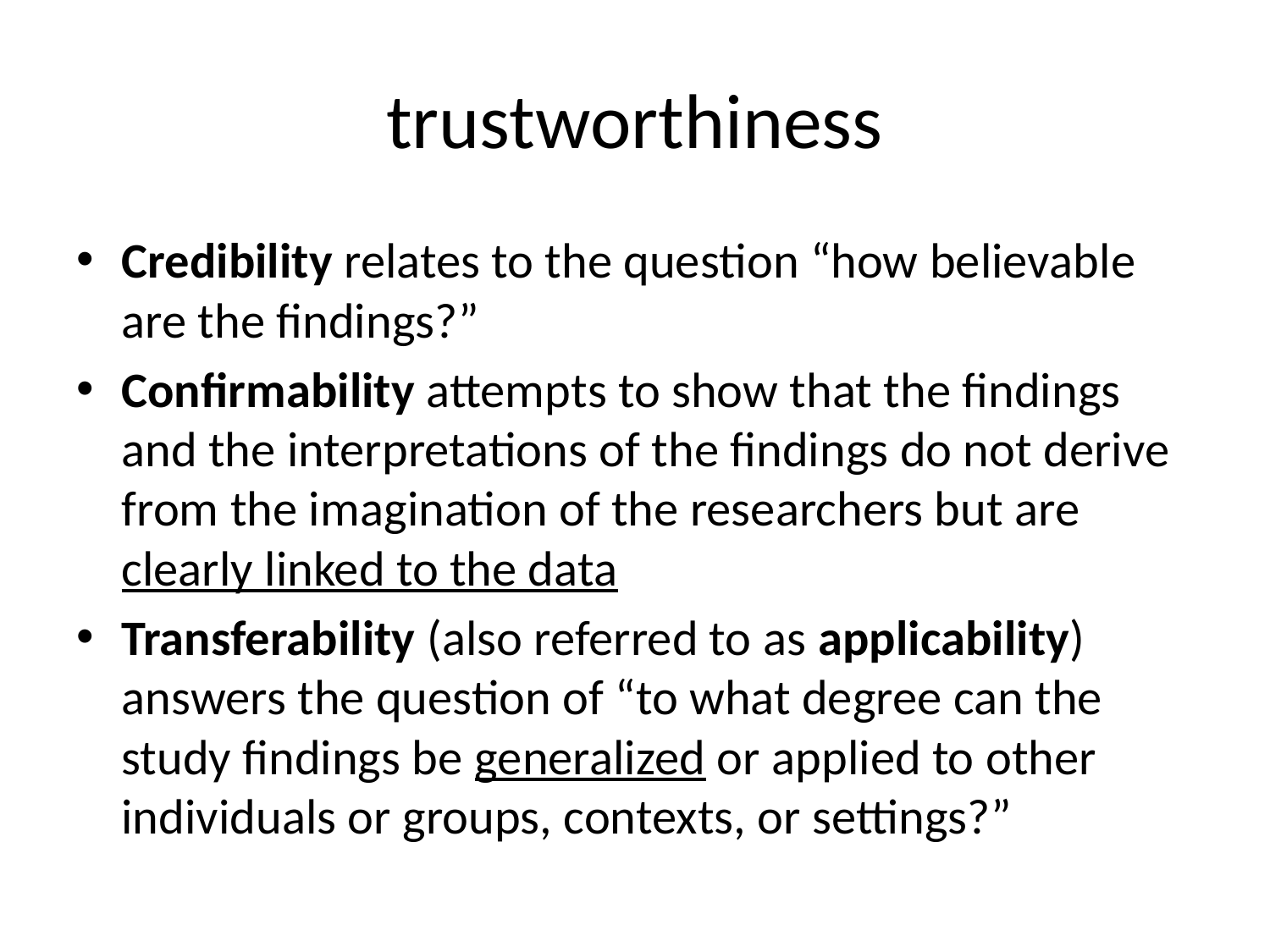

# trustworthiness
Credibility relates to the question “how believable are the findings?”
Confirmability attempts to show that the findings and the interpretations of the findings do not derive from the imagination of the researchers but are clearly linked to the data
Transferability (also referred to as applicability) answers the question of “to what degree can the study findings be generalized or applied to other individuals or groups, contexts, or settings?”